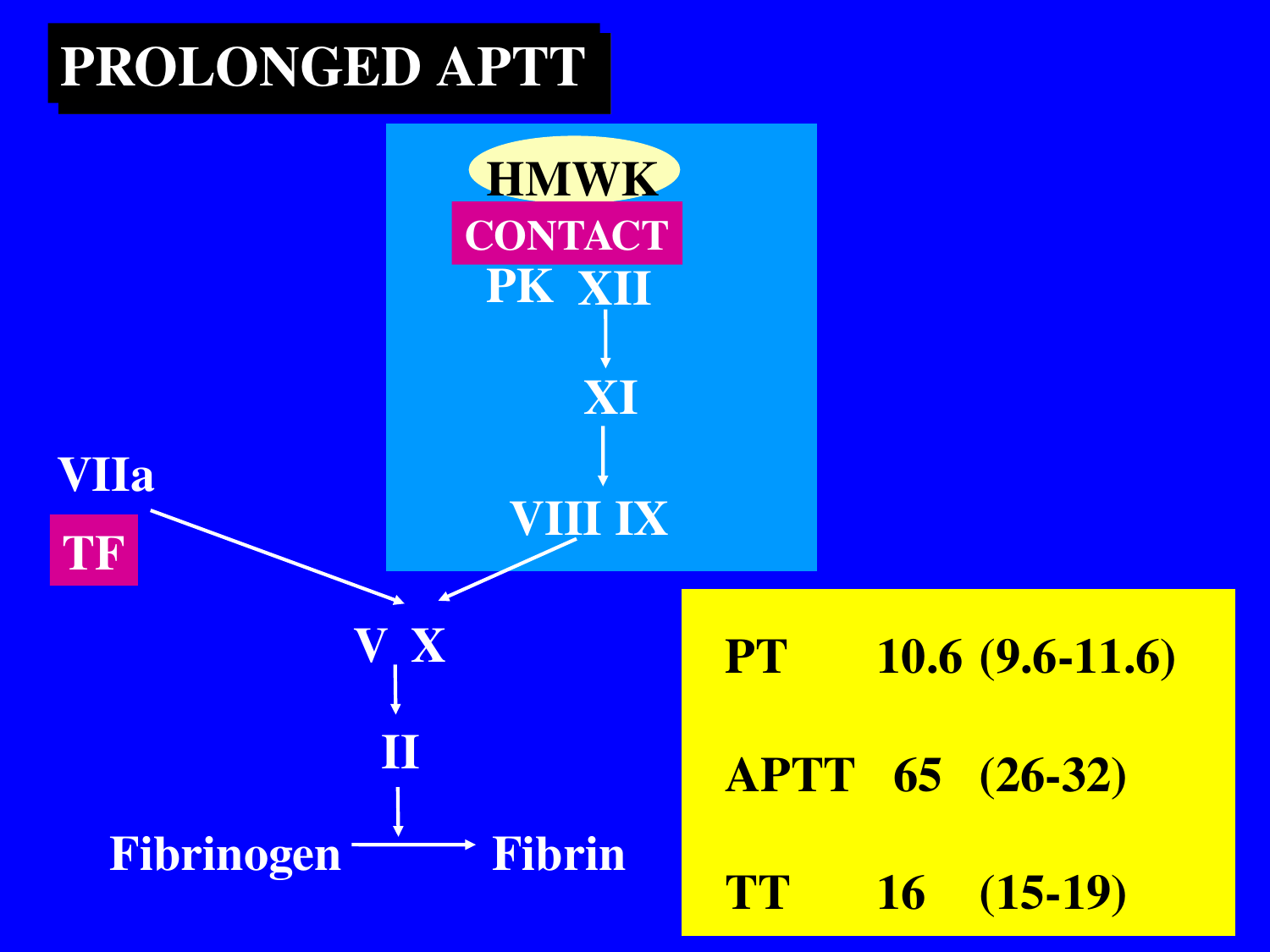

PROLONGED APTT

HMWK
CONTACT
PK
XII

XI

VIIa
VIII
IX

TF

PT 	  10.6 	(9.6-11.6)

APTT   65 	(26-32)

TT 	  16 	(15-19)
V
X

II

Fibrinogen
Fibrin